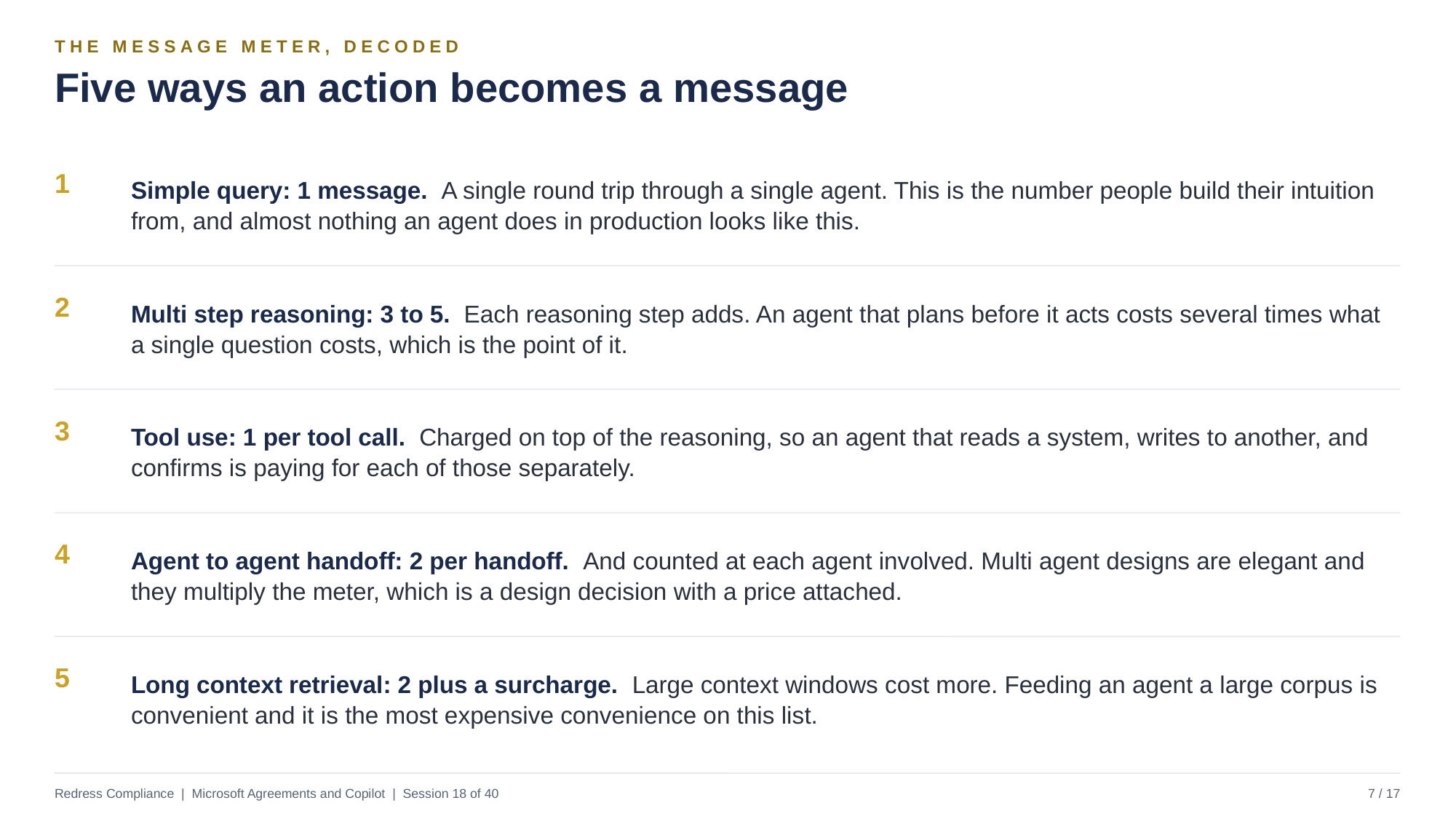

THE MESSAGE METER, DECODED
Five ways an action becomes a message
Simple query: 1 message.  A single round trip through a single agent. This is the number people build their intuition from, and almost nothing an agent does in production looks like this.
1

Multi step reasoning: 3 to 5.  Each reasoning step adds. An agent that plans before it acts costs several times what a single question costs, which is the point of it.
2

Tool use: 1 per tool call.  Charged on top of the reasoning, so an agent that reads a system, writes to another, and confirms is paying for each of those separately.
3

Agent to agent handoff: 2 per handoff.  And counted at each agent involved. Multi agent designs are elegant and they multiply the meter, which is a design decision with a price attached.
4

Long context retrieval: 2 plus a surcharge.  Large context windows cost more. Feeding an agent a large corpus is convenient and it is the most expensive convenience on this list.
5

Redress Compliance  |  Microsoft Agreements and Copilot  |  Session 18 of 40
7 / 17